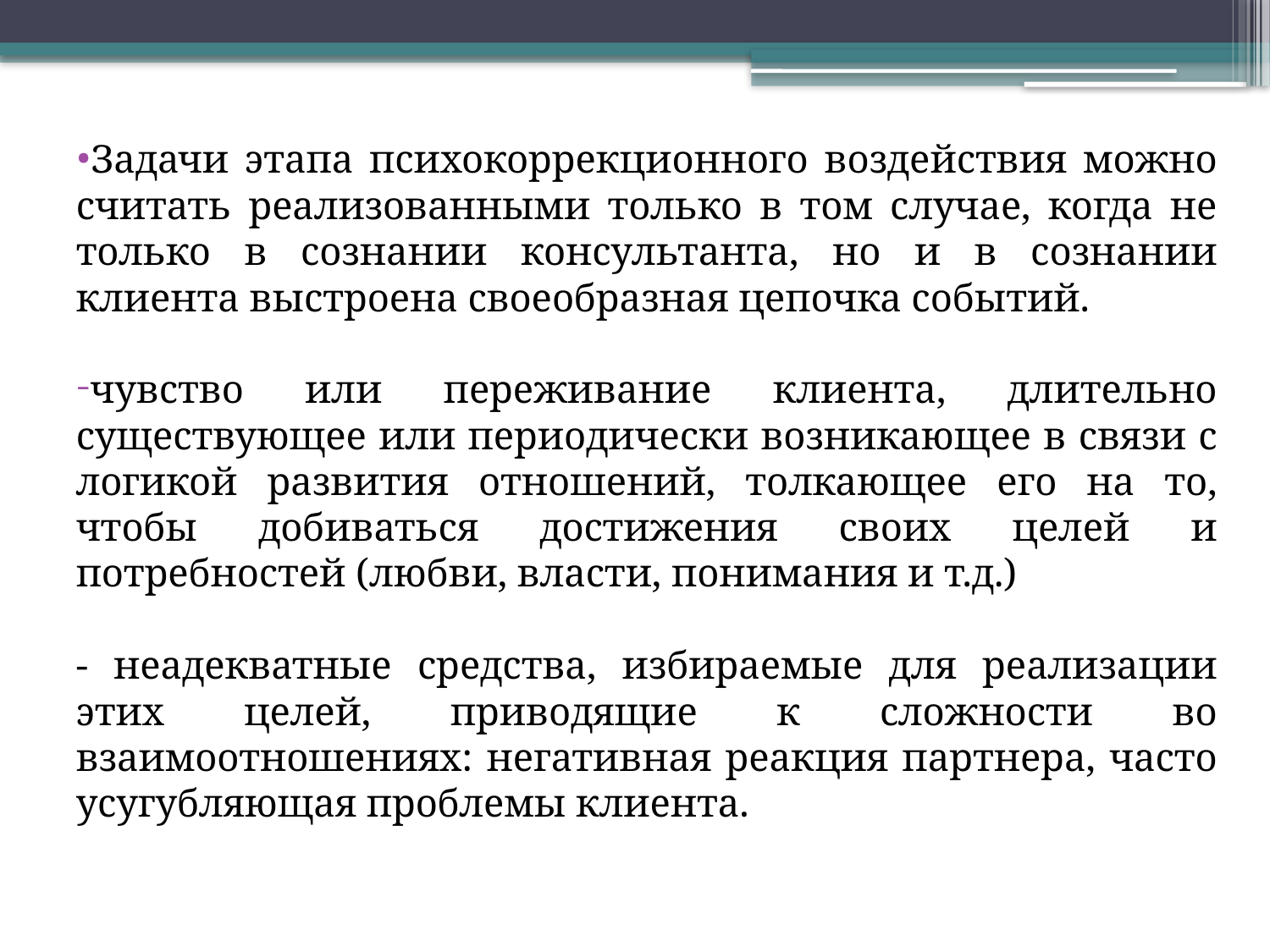

Задачи этапа психокоррекционного воздействия можно считать реализованными только в том случае, когда не только в сознании консультанта, но и в сознании клиента выстроена своеобразная цепочка событий.

чувство или переживание клиента, длительно существующее или периодически возникающее в связи с логикой развития отношений, толкающее его на то, чтобы добиваться достижения своих целей и потребностей (любви, власти, понимания и т.д.)

- неадекватные средства, избираемые для реализации этих целей, приводящие к сложности во взаимоотношениях: негативная реакция партнера, часто усугубляющая проблемы клиента.